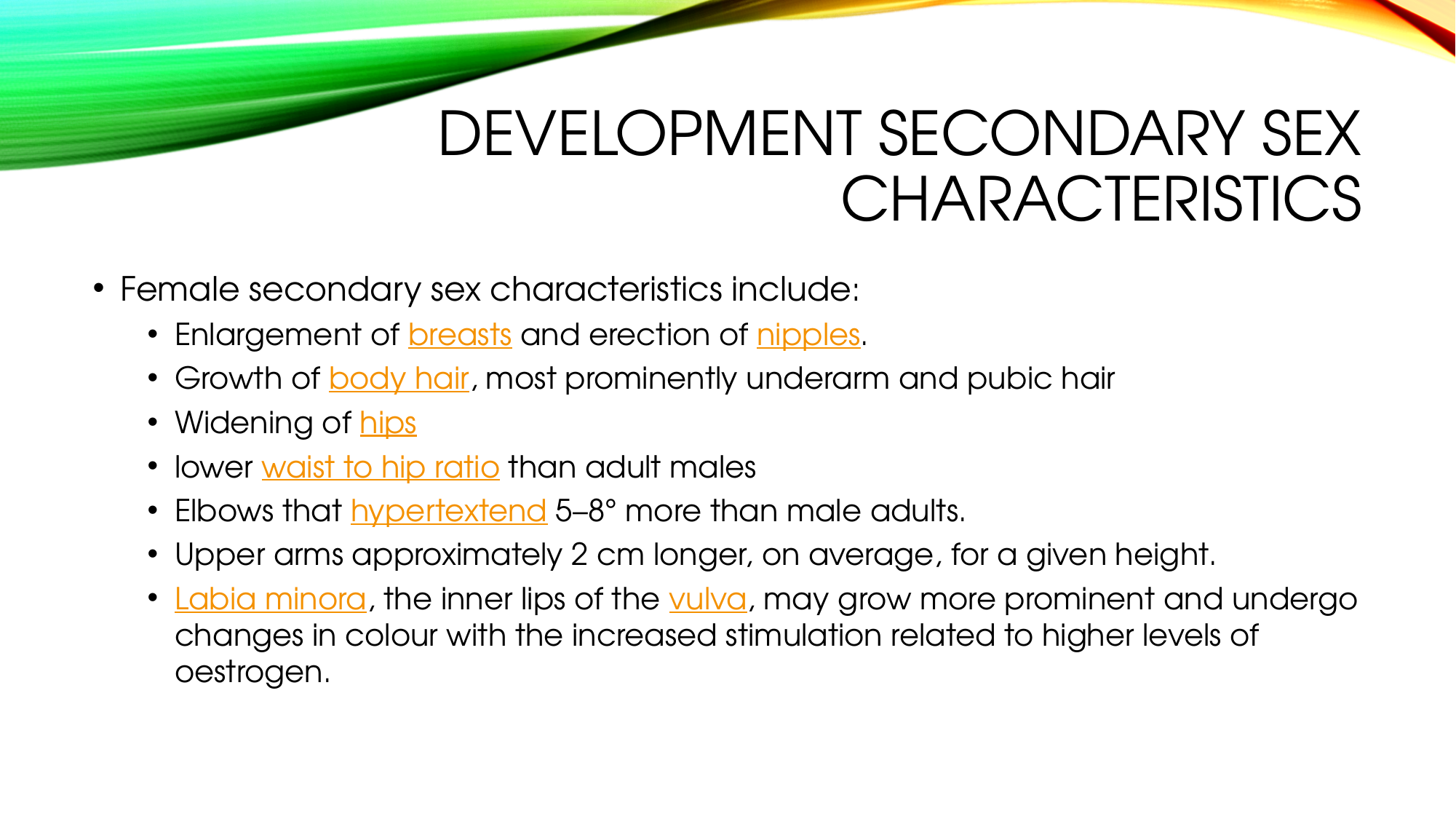

# Development secondary sex characteristics
Female secondary sex characteristics include:
Enlargement of breasts and erection of nipples.
Growth of body hair, most prominently underarm and pubic hair
Widening of hips
lower waist to hip ratio than adult males
Elbows that hypertextend 5–8° more than male adults.
Upper arms approximately 2 cm longer, on average, for a given height.
Labia minora, the inner lips of the vulva, may grow more prominent and undergo changes in colour with the increased stimulation related to higher levels of oestrogen.